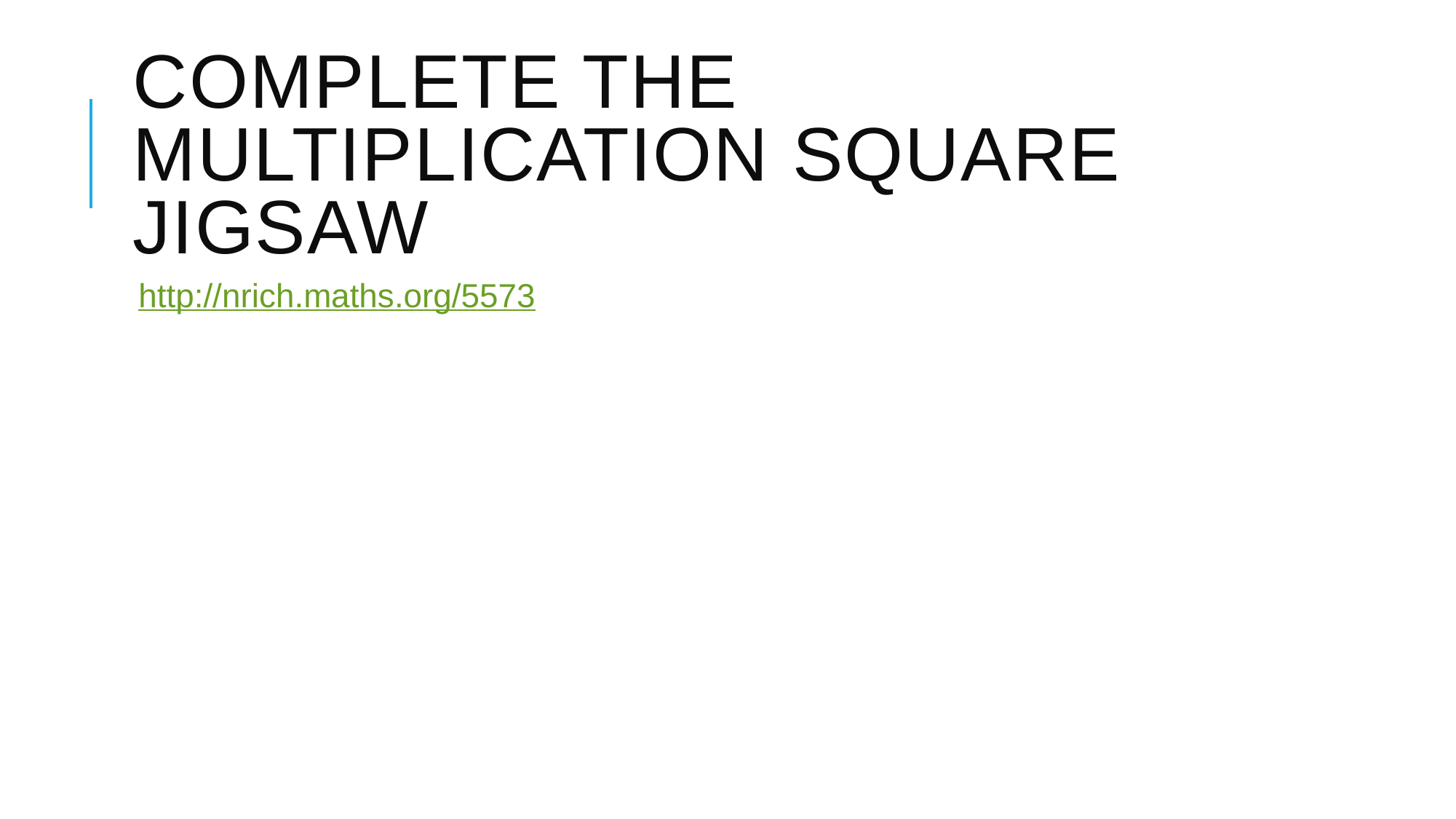

# Complete the multiplication square Jigsaw
http://nrich.maths.org/5573